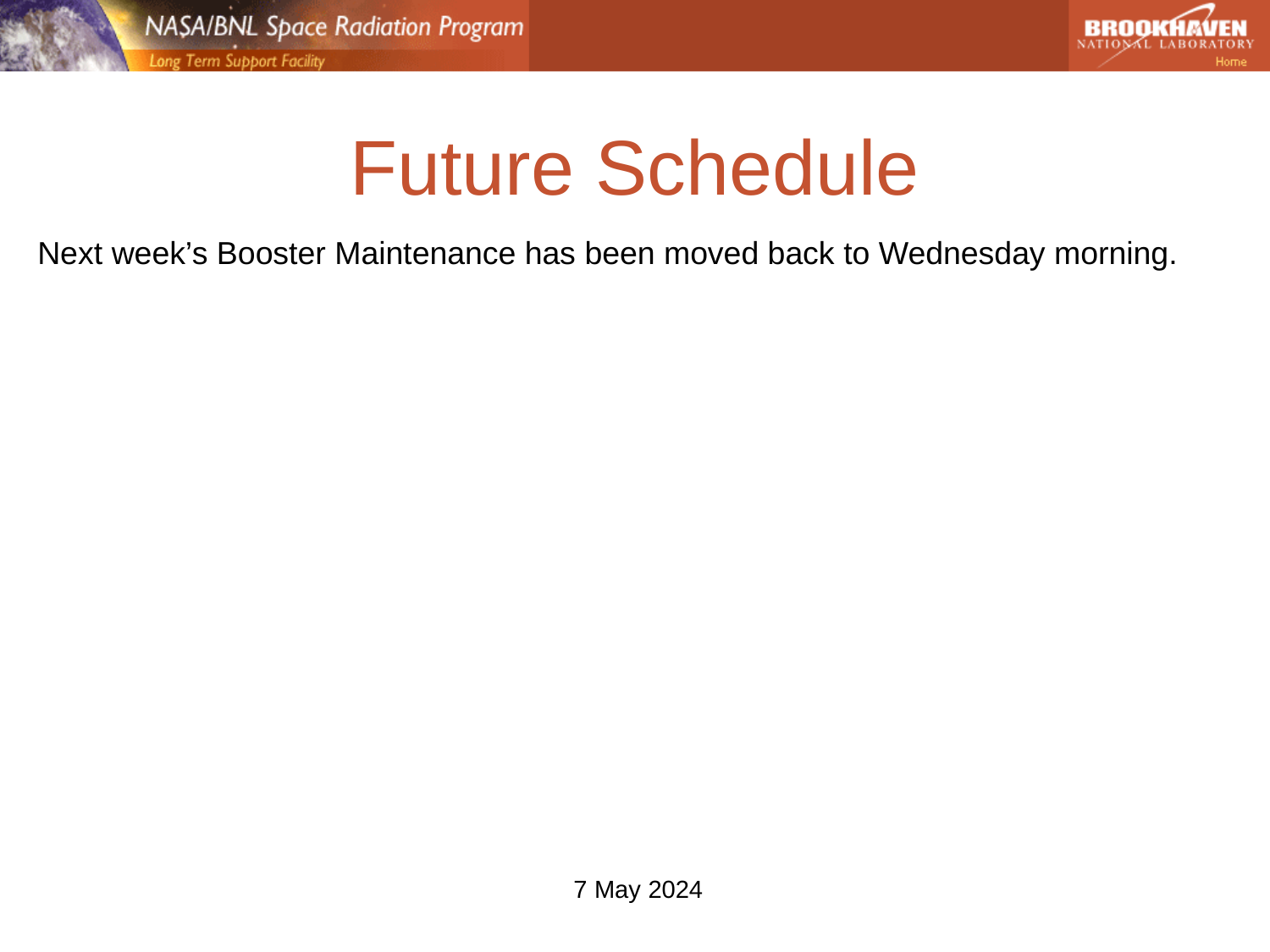

# Future Schedule
Next week’s Booster Maintenance has been moved back to Wednesday morning.

 7 May 2024